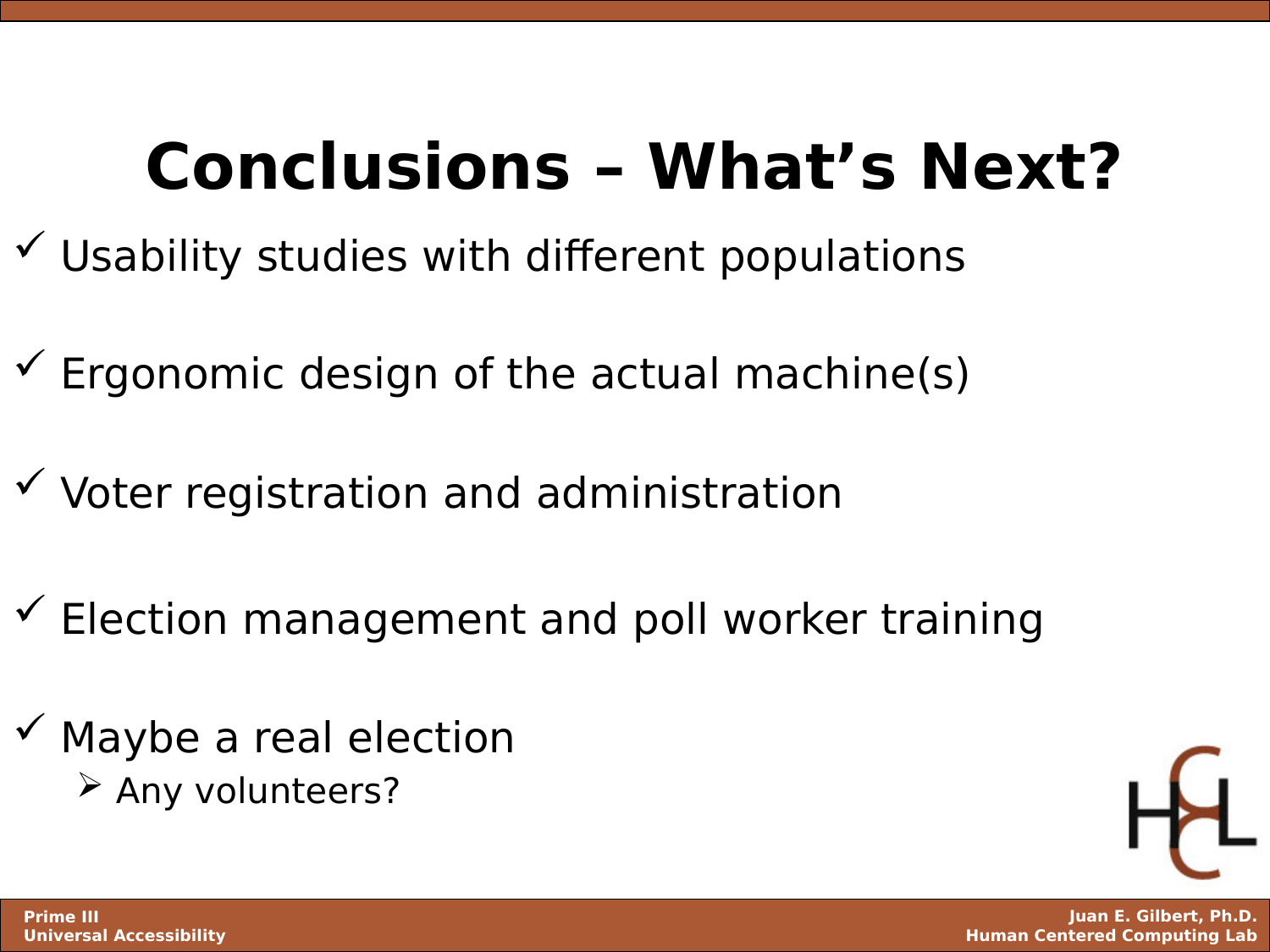

# Conclusions – What’s Next?
Usability studies with different populations

Ergonomic design of the actual machine(s)

Voter registration and administration

Election management and poll worker training

Maybe a real election
Any volunteers?